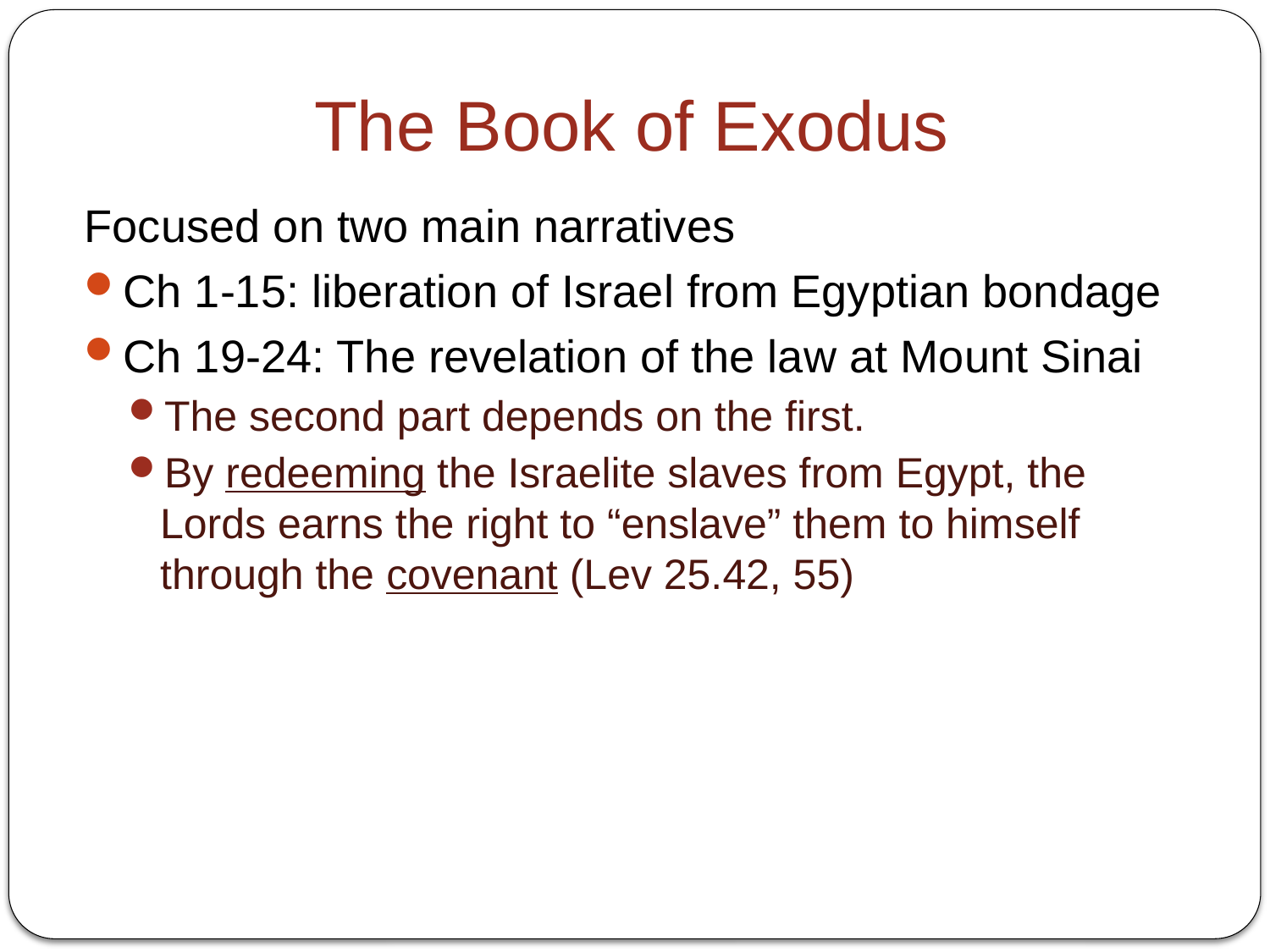

# The Book of Exodus
Focused on two main narratives
Ch 1-15: liberation of Israel from Egyptian bondage
Ch 19-24: The revelation of the law at Mount Sinai
The second part depends on the first.
By redeeming the Israelite slaves from Egypt, the Lords earns the right to “enslave” them to himself through the covenant (Lev 25.42, 55)